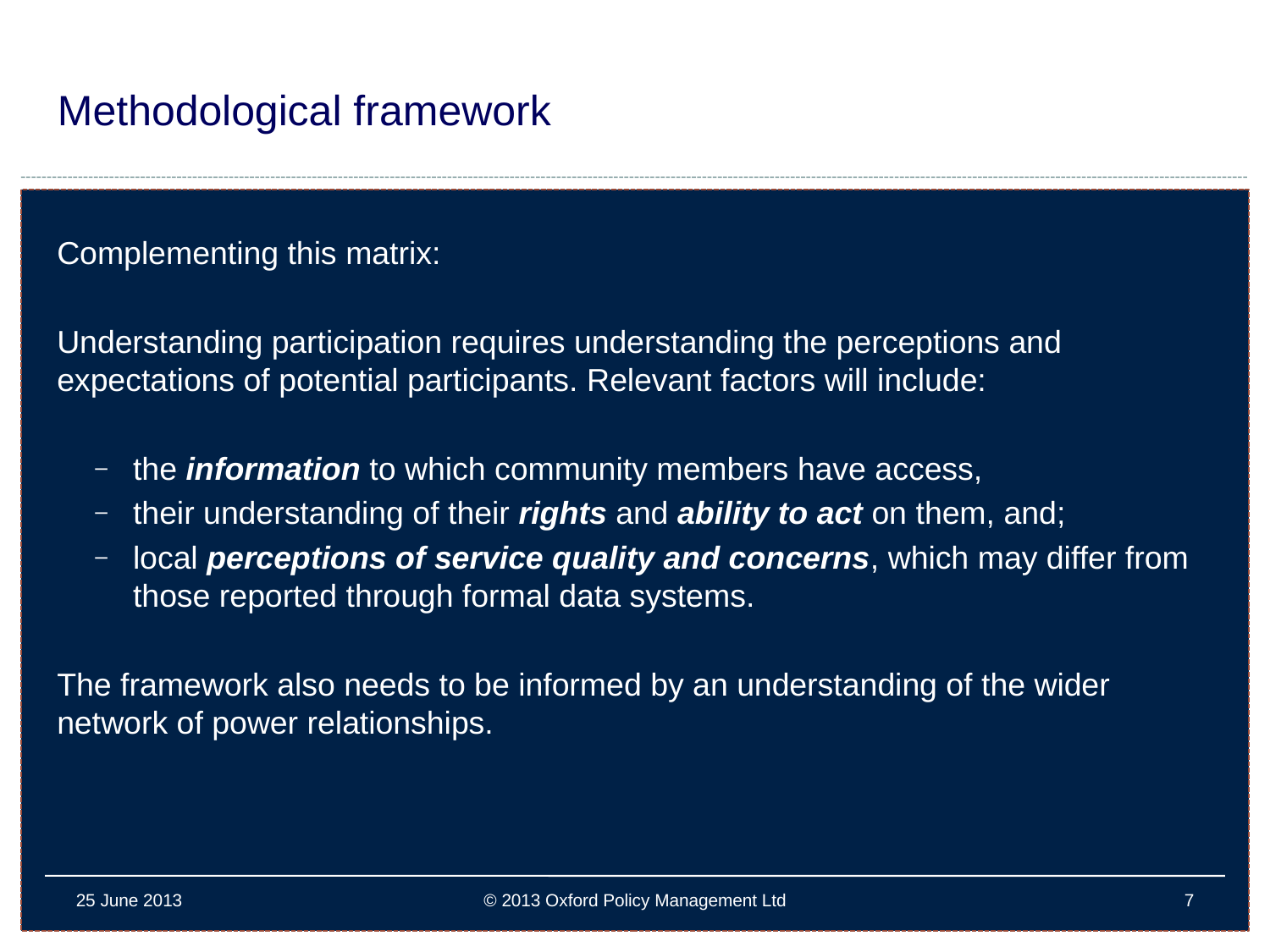

# Methodological framework
Complementing this matrix:

Understanding participation requires understanding the perceptions and expectations of potential participants. Relevant factors will include:

the information to which community members have access,
their understanding of their rights and ability to act on them, and;
local perceptions of service quality and concerns, which may differ from those reported through formal data systems.

The framework also needs to be informed by an understanding of the wider network of power relationships.
25 June 2013
© 2013 Oxford Policy Management Ltd
7